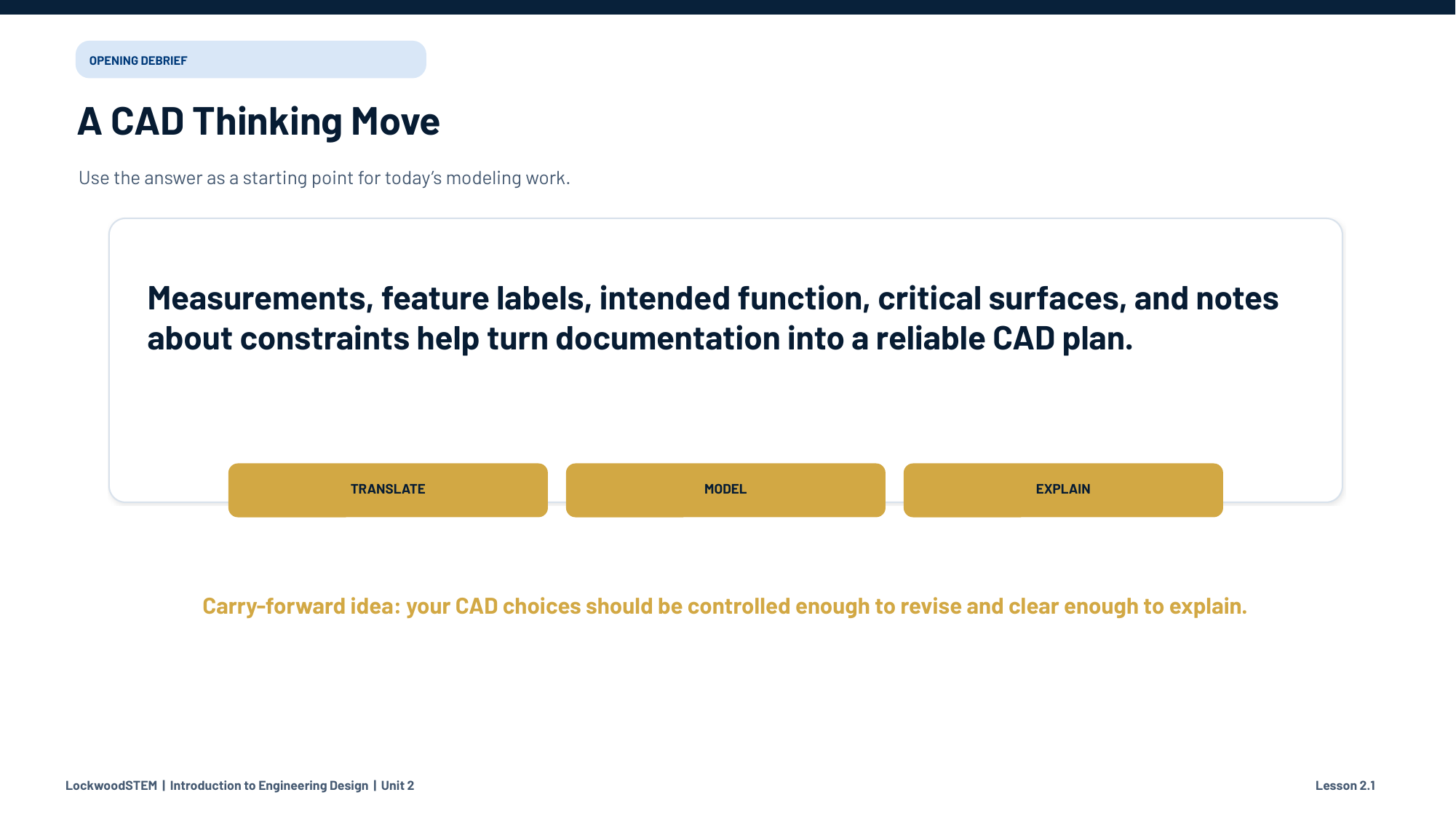

OPENING DEBRIEF
A CAD Thinking Move
Use the answer as a starting point for today’s modeling work.

Measurements, feature labels, intended function, critical surfaces, and notes about constraints help turn documentation into a reliable CAD plan.

TRANSLATE
MODEL
EXPLAIN
Carry-forward idea: your CAD choices should be controlled enough to revise and clear enough to explain.
LockwoodSTEM  |  Introduction to Engineering Design  |  Unit 2
Lesson 2.1